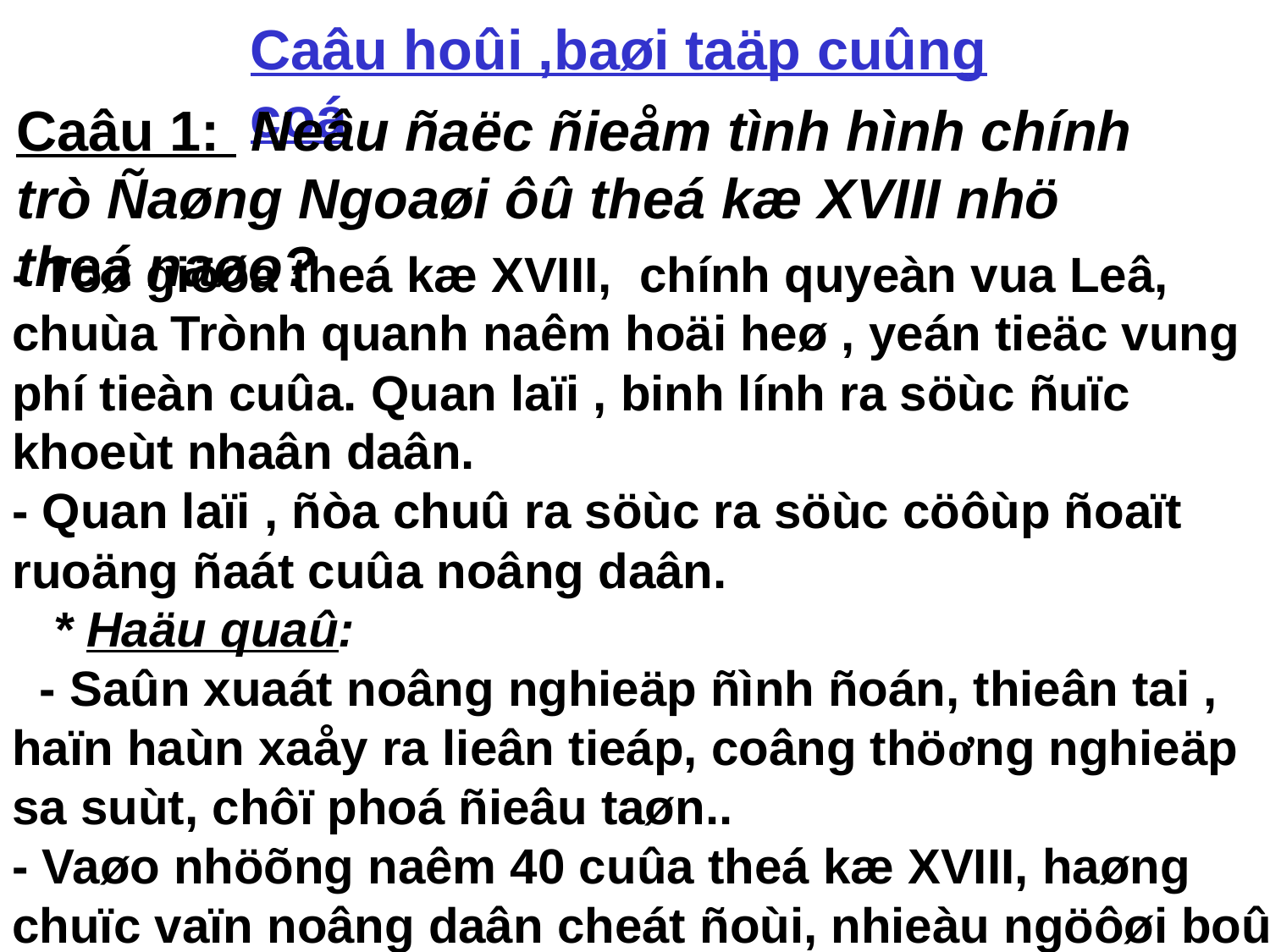

Caâu hoûi ,baøi taäp cuûng coá
Caâu 1:  Neâu ñaëc ñieåm tình hình chính trò Ñaøng Ngoaøi ôû theá kæ XVIII nhö theá naøo?
- Töø giöõa theá kæ XVIII,  chính quyeàn vua Leâ, chuùa Trònh quanh naêm hoäi heø , yeán tieäc vung phí tieàn cuûa. Quan laïi , binh lính ra söùc ñuïc khoeùt nhaân daân.
- Quan laïi , ñòa chuû ra söùc ra söùc cöôùp ñoaït ruoäng ñaát cuûa noâng daân.
   * Haäu quaû:
  - Saûn xuaát noâng nghieäp ñình ñoán, thieân tai , haïn haùn xaåy ra lieân tieáp, coâng thöơng nghieäp sa suùt, chôï phoá ñieâu taøn..
- Vaøo nhöõng naêm 40 cuûa theá kæ XVIII, haøng chuïc vaïn noâng daân cheát ñoùi, nhieàu ngöôøi boû laøng ñiphieâu taùn khaép nôi.